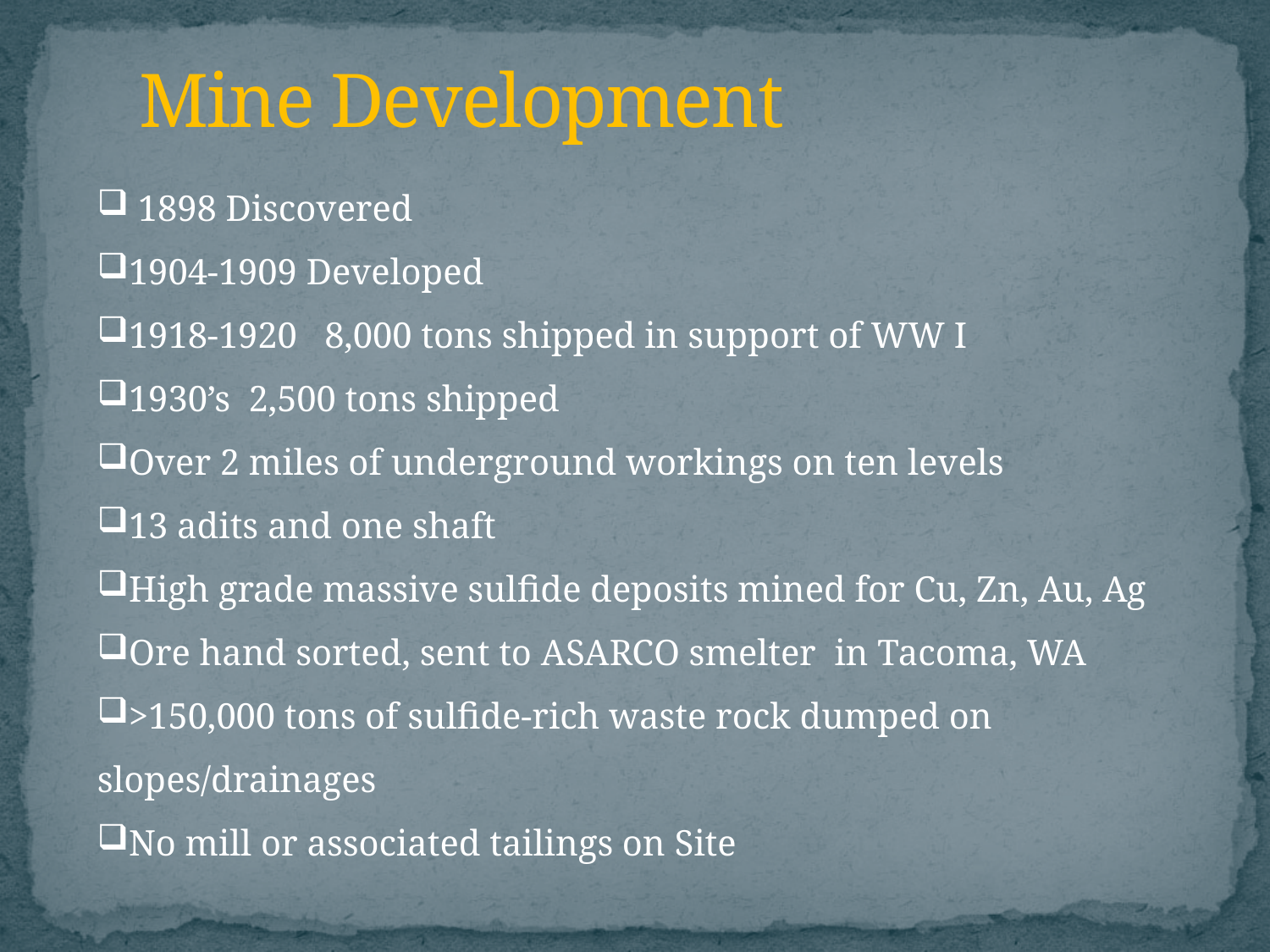

# Mine Development
 1898 Discovered
1904-1909 Developed
1918-1920   8,000 tons shipped in support of WW I
1930’s  2,500 tons shipped
Over 2 miles of underground workings on ten levels
13 adits and one shaft
High grade massive sulfide deposits mined for Cu, Zn, Au, Ag
Ore hand sorted, sent to ASARCO smelter  in Tacoma, WA
>150,000 tons of sulfide-rich waste rock dumped on slopes/drainages
No mill or associated tailings on Site